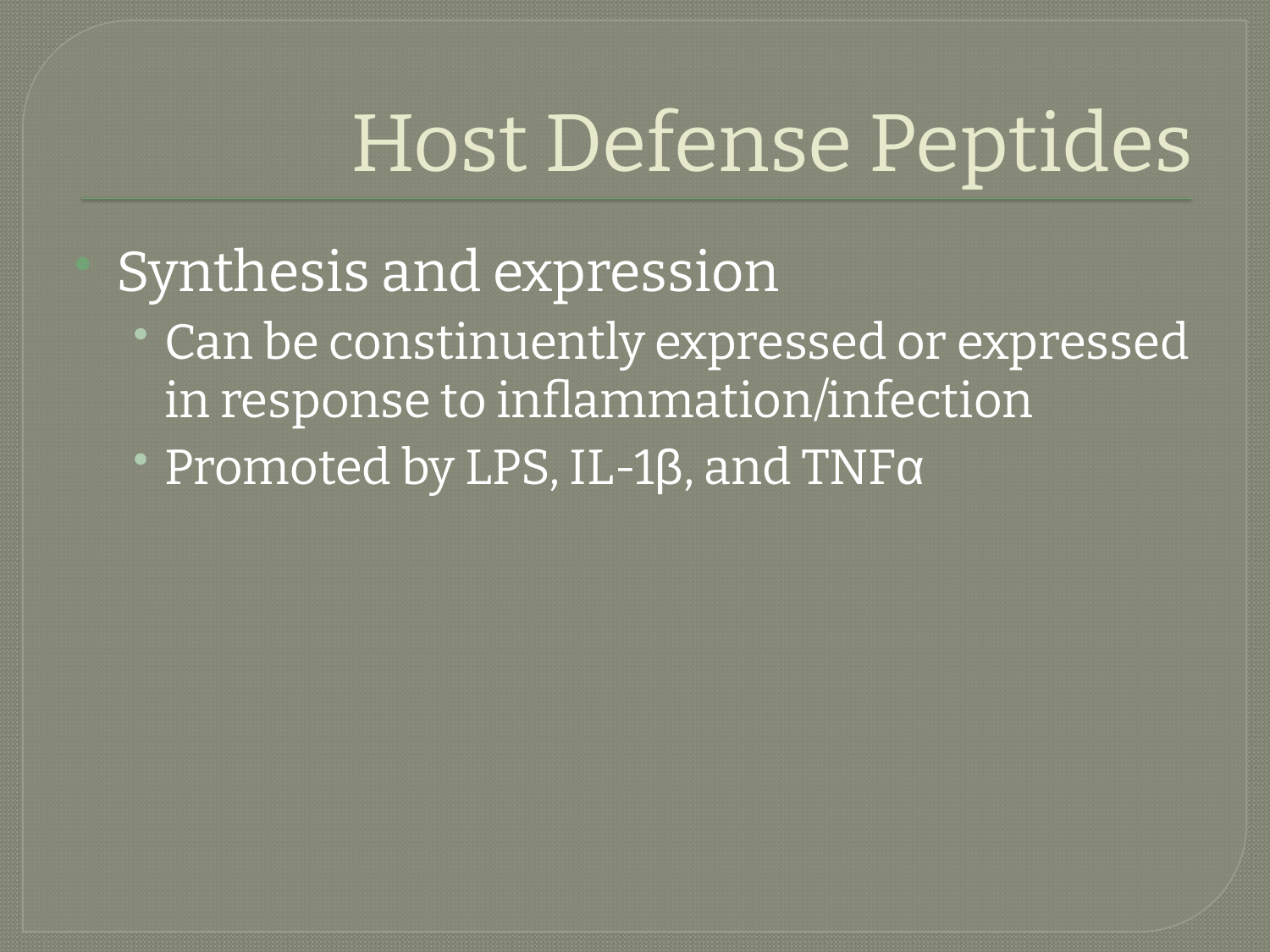

# Host Defense Peptides
Synthesis and expression
Can be constinuently expressed or expressed in response to inflammation/infection
Promoted by LPS, IL-1β, and TNFα